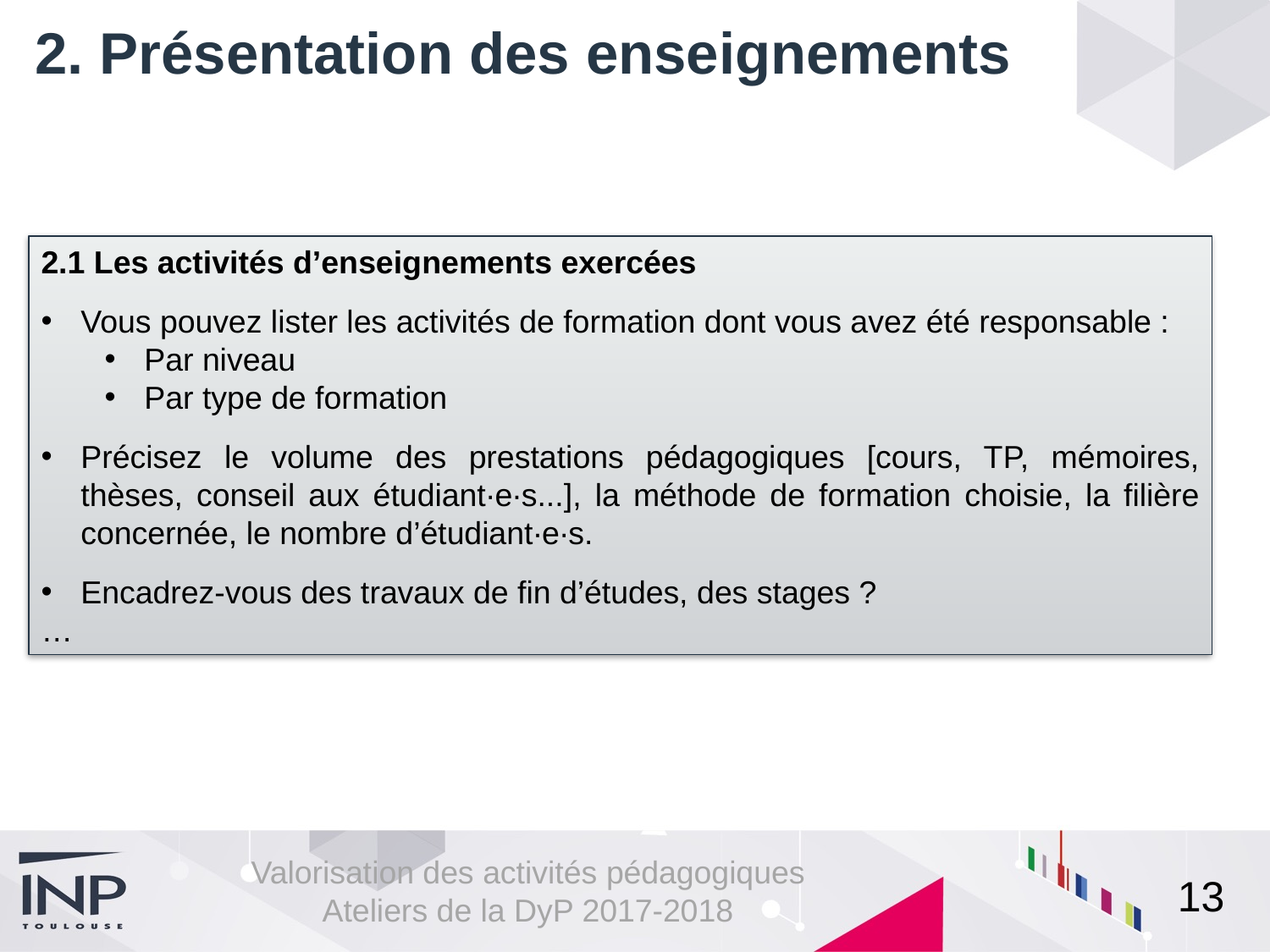

# 2. Présentation des enseignements
2.1 Les activités d’enseignements exercées
Vous pouvez lister les activités de formation dont vous avez été responsable :
Par niveau
Par type de formation
Précisez le volume des prestations pédagogiques [cours, TP, mémoires, thèses, conseil aux étudiant∙e∙s...], la méthode de formation choisie, la filière concernée, le nombre d’étudiant∙e∙s.
Encadrez-vous des travaux de fin d’études, des stages ?
…
13